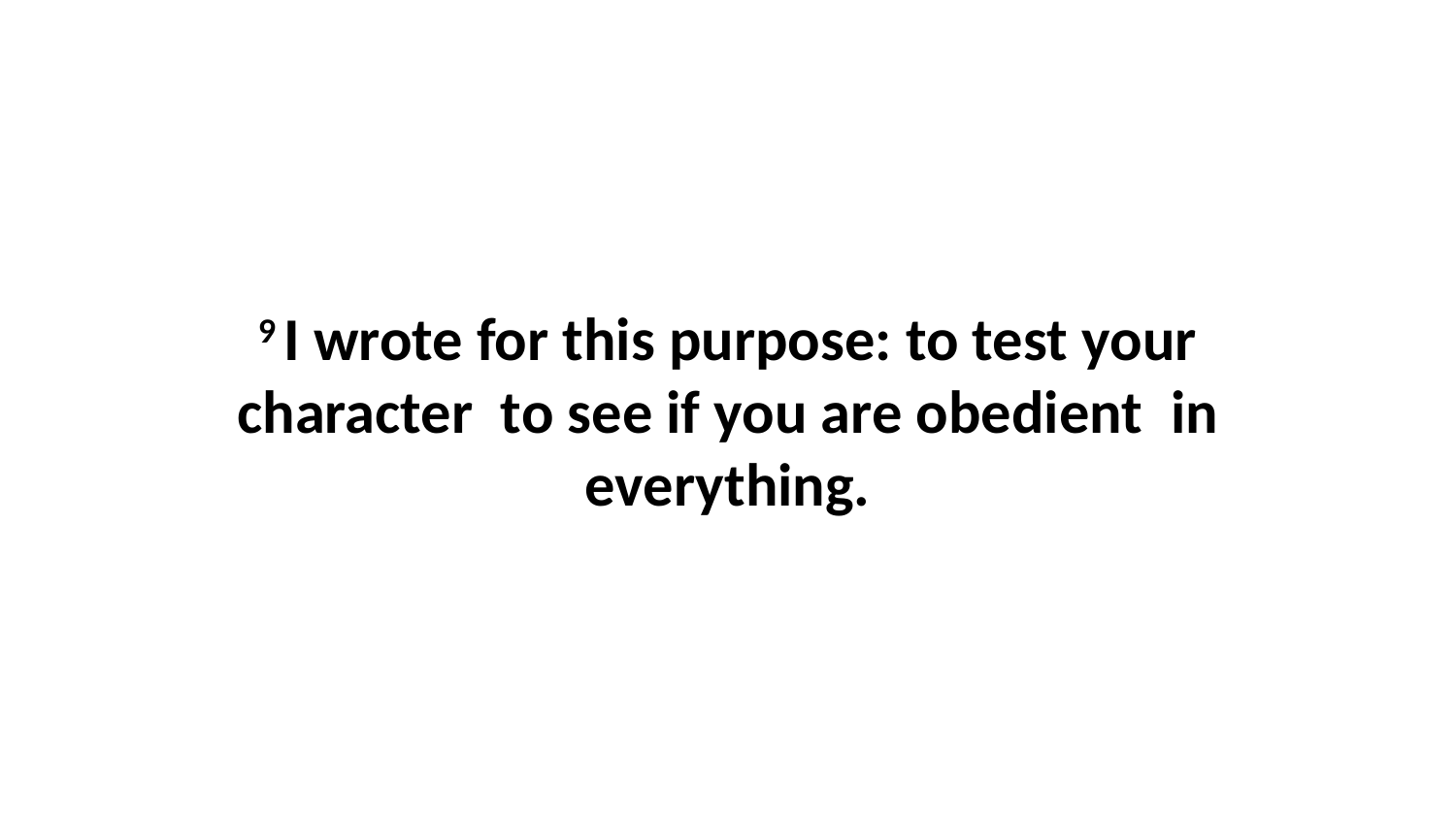

9 I wrote for this purpose: to test your character  to see if you are obedient  in everything.